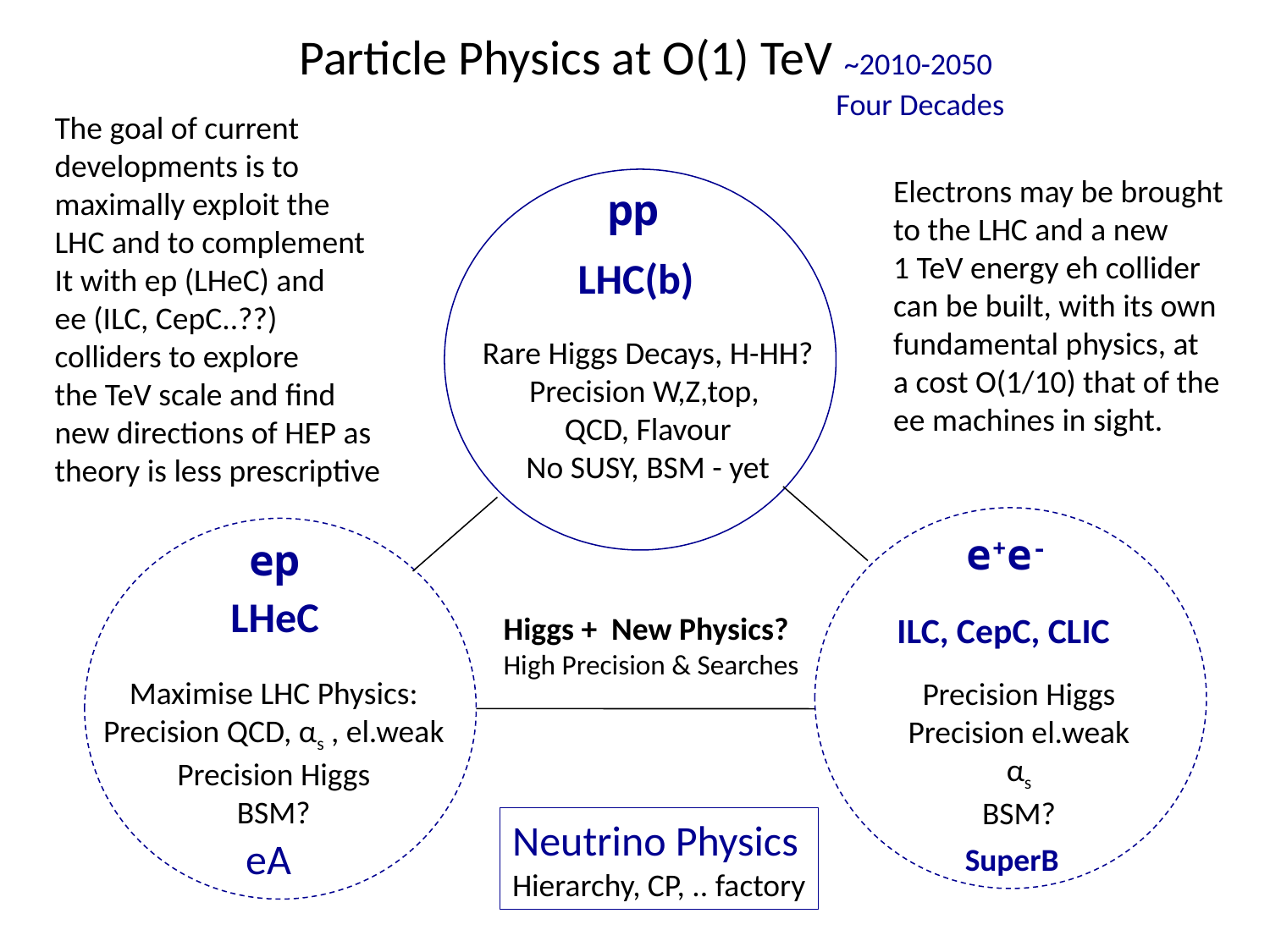

# Particle Physics at O(1) TeV ~2010-2050 Four Decades
The goal of current
developments is to
maximally exploit the
LHC and to complement
It with ep (LHeC) and
ee (ILC, CepC..??)
colliders to explore
the TeV scale and find
new directions of HEP as
theory is less prescriptive

Electrons may be brought
to the LHC and a new
1 TeV energy eh collider
can be built, with its own
fundamental physics, at
a cost O(1/10) that of the
ee machines in sight.

pp
LHC(b)
Rare Higgs Decays, H-HH?
Precision W,Z,top,
QCD, Flavour
No SUSY, BSM - yet

e+e-
ep
LHeC
Higgs +  New Physics?
High Precision & Searches
ILC, CepC, CLIC
Maximise LHC Physics:
Precision QCD, αs , el.weak
Precision Higgs
BSM?
Precision Higgs
Precision el.weak
αs
BSM?

Neutrino Physics
Hierarchy, CP, .. factory
eA
SuperB